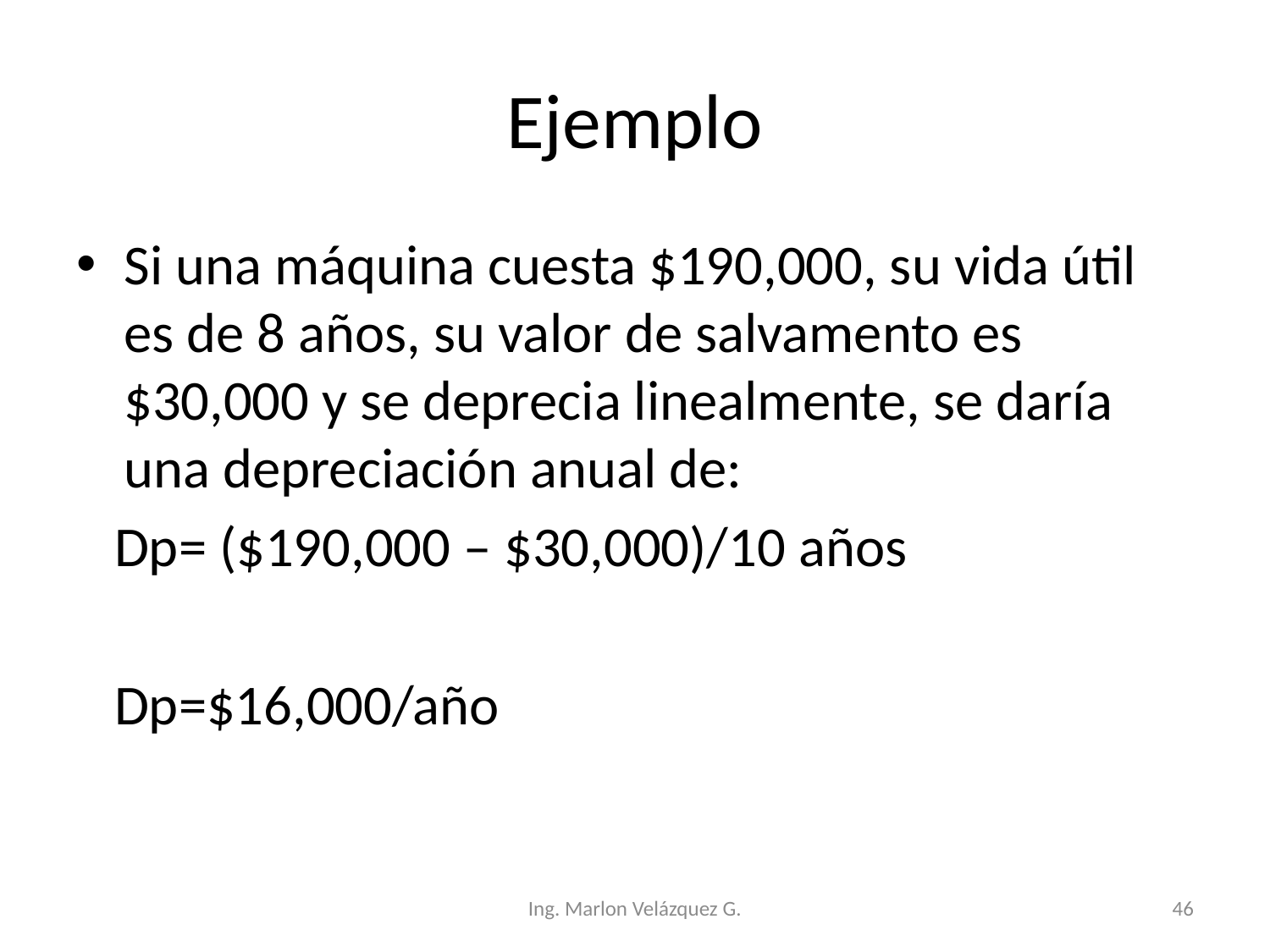

# Ejemplo
Si una máquina cuesta $190,000, su vida útil es de 8 años, su valor de salvamento es $30,000 y se deprecia linealmente, se daría una depreciación anual de:
   Dp= ($190,000 – $30,000)/10 años

   Dp=$16,000/año
Ing. Marlon Velázquez G.
46